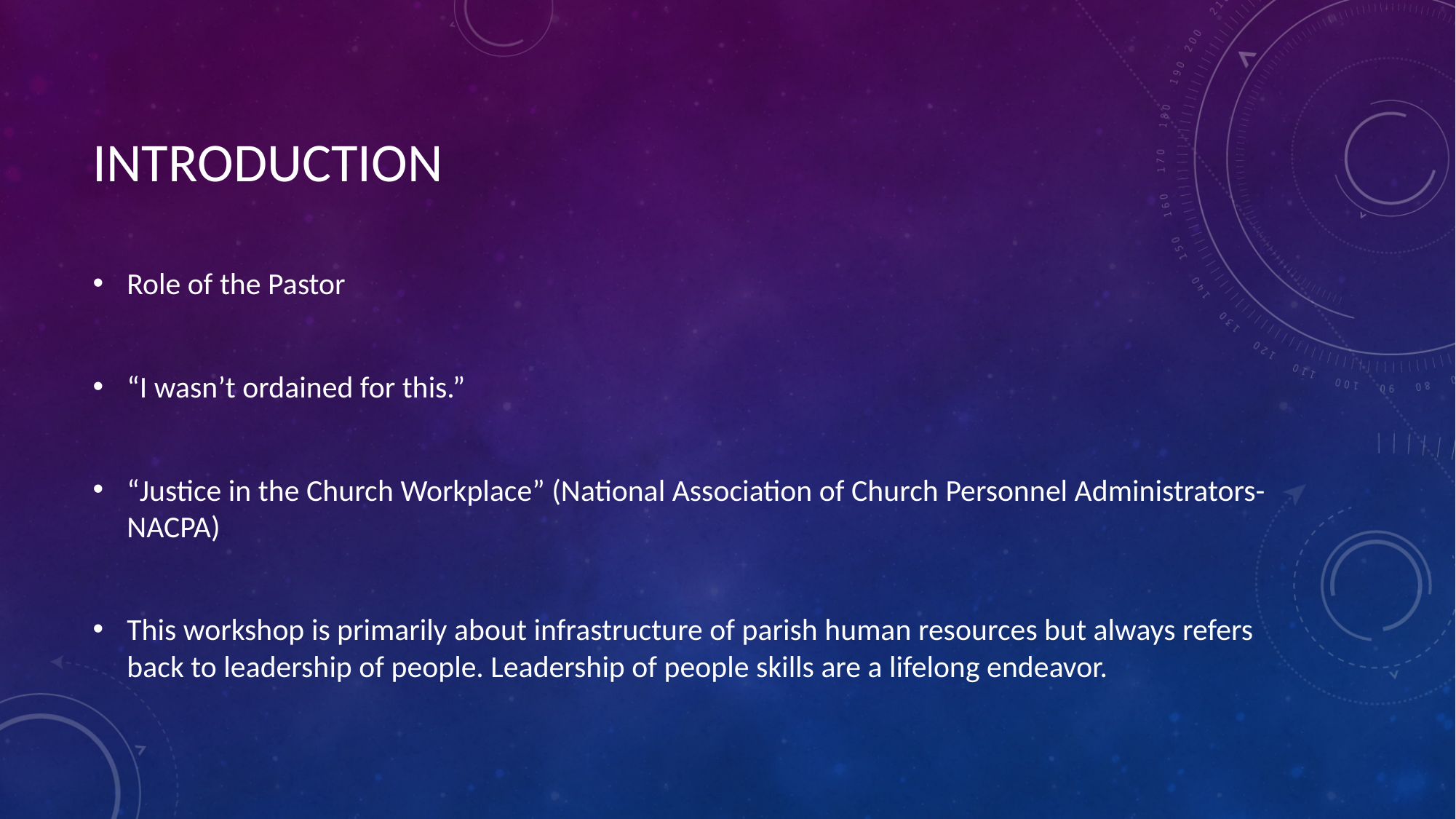

# INTRODUCTION
Role of the Pastor

“I wasn’t ordained for this.”

“Justice in the Church Workplace” (National Association of Church Personnel Administrators-NACPA)

This workshop is primarily about infrastructure of parish human resources but always refers back to leadership of people. Leadership of people skills are a lifelong endeavor.